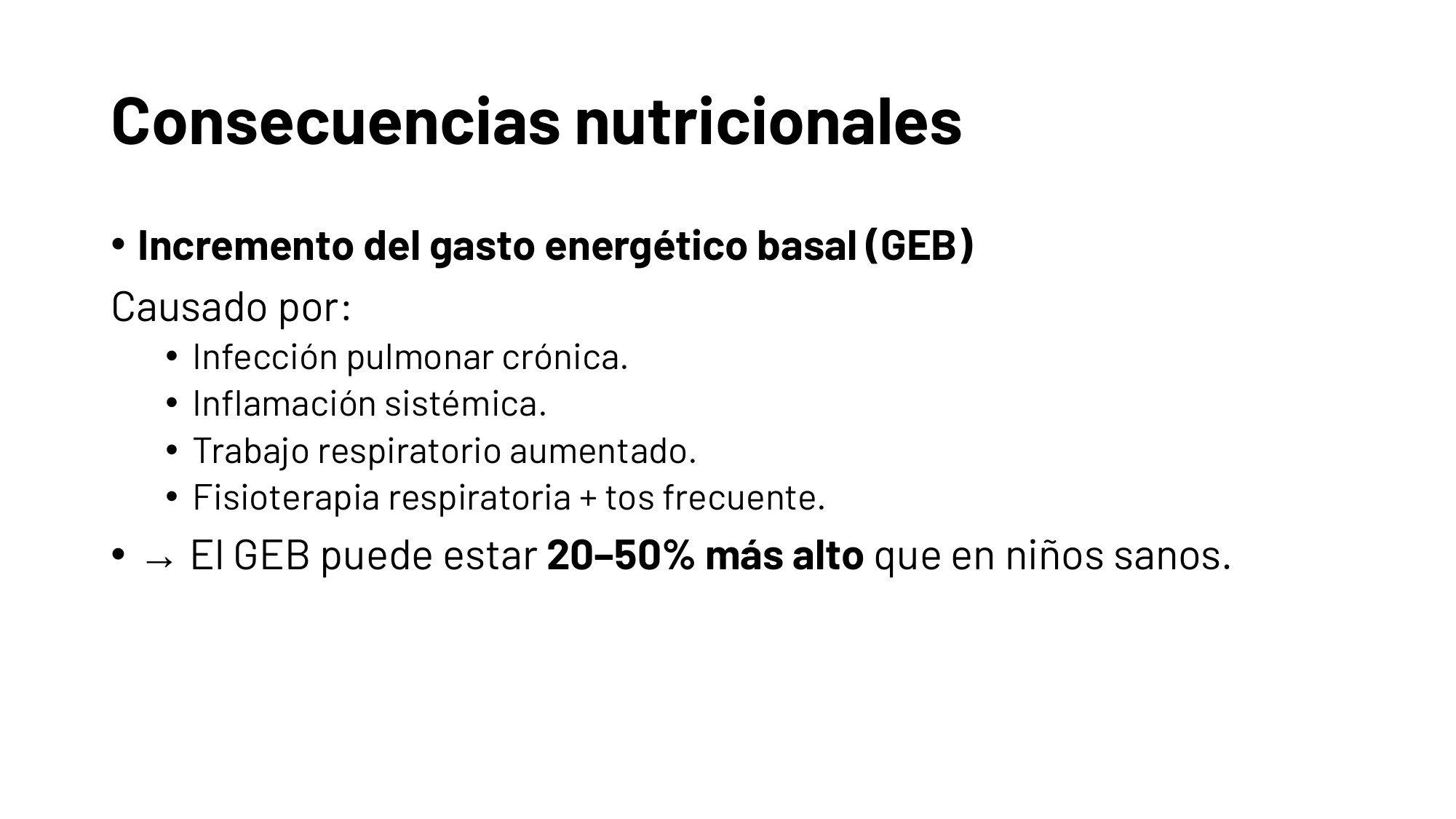

# Consecuencias nutricionales
Incremento del gasto energético basal (GEB)
Causado por:
Infección pulmonar crónica.
Inflamación sistémica.
Trabajo respiratorio aumentado.
Fisioterapia respiratoria + tos frecuente.
→ El GEB puede estar 20–50% más alto que en niños sanos.